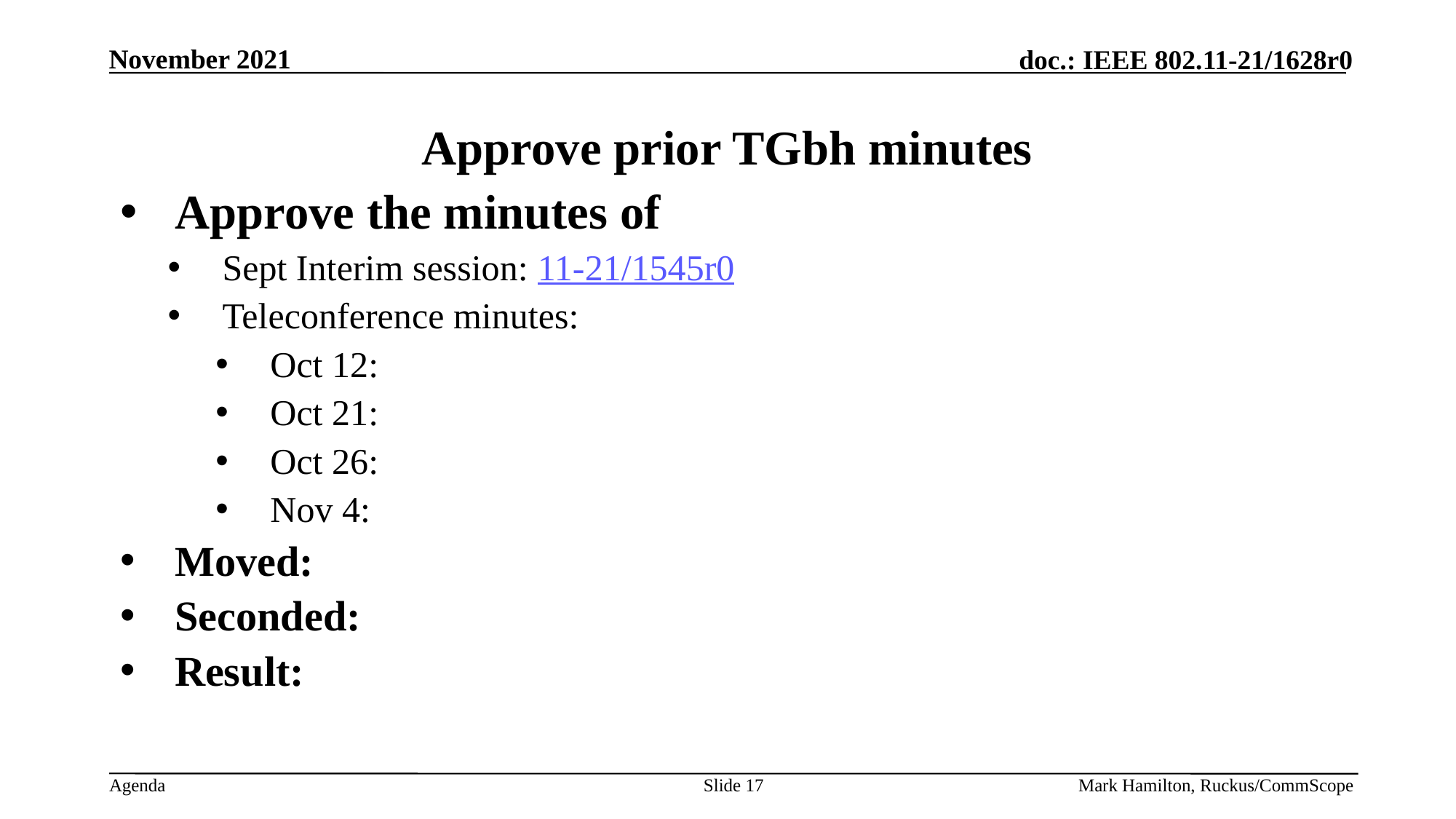

# Approve prior TGbh minutes
Approve the minutes of
Sept Interim session: 11-21/1545r0
Teleconference minutes:
Oct 12:
Oct 21:
Oct 26:
Nov 4:
Moved:
Seconded:
Result:
Slide 17